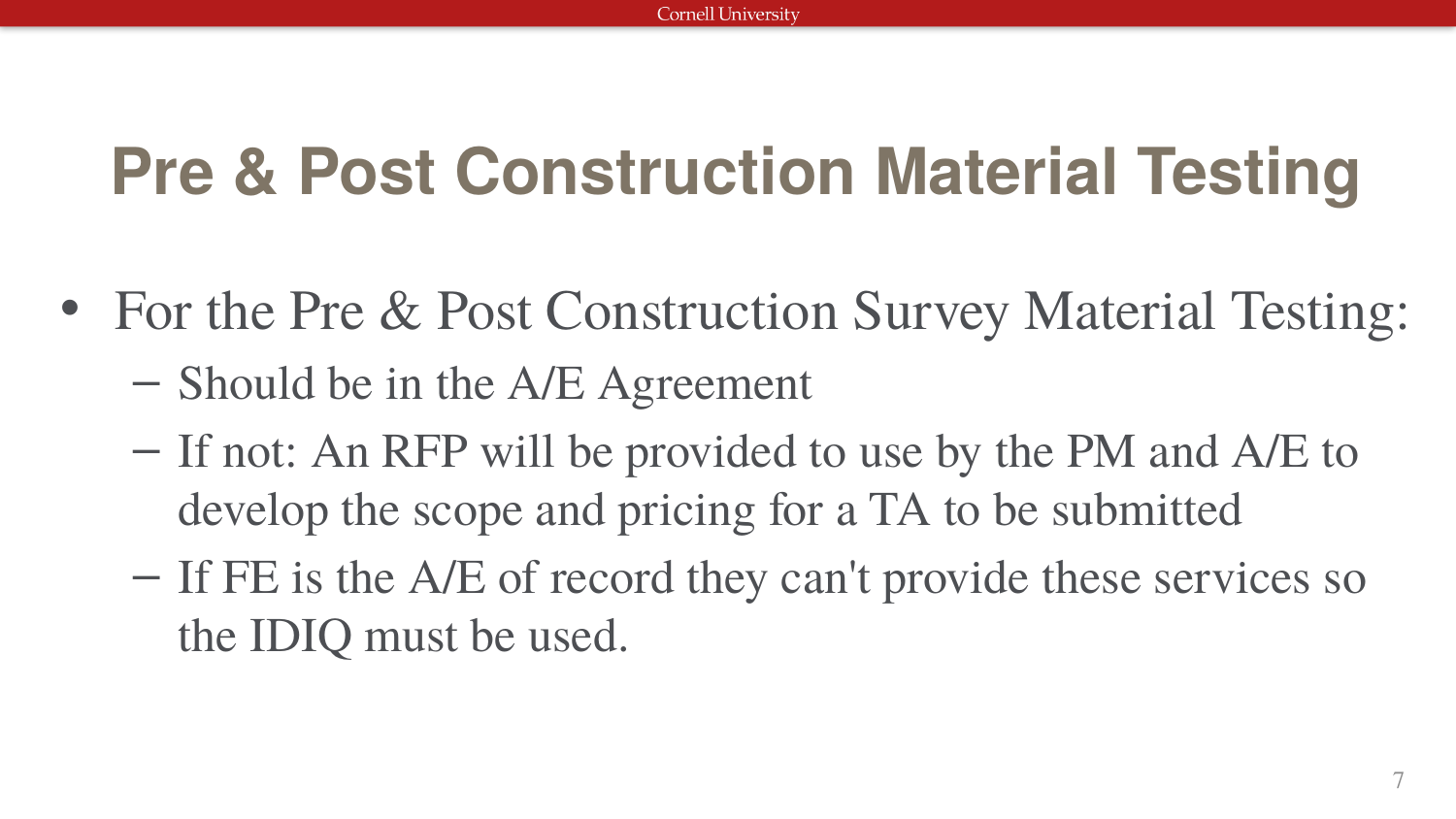

# Pre & Post Construction Material Testing
For the Pre & Post Construction Survey Material Testing:
Should be in the A/E Agreement
If not: An RFP will be provided to use by the PM and A/E to develop the scope and pricing for a TA to be submitted
If FE is the A/E of record they can't provide these services so the IDIQ must be used.
7